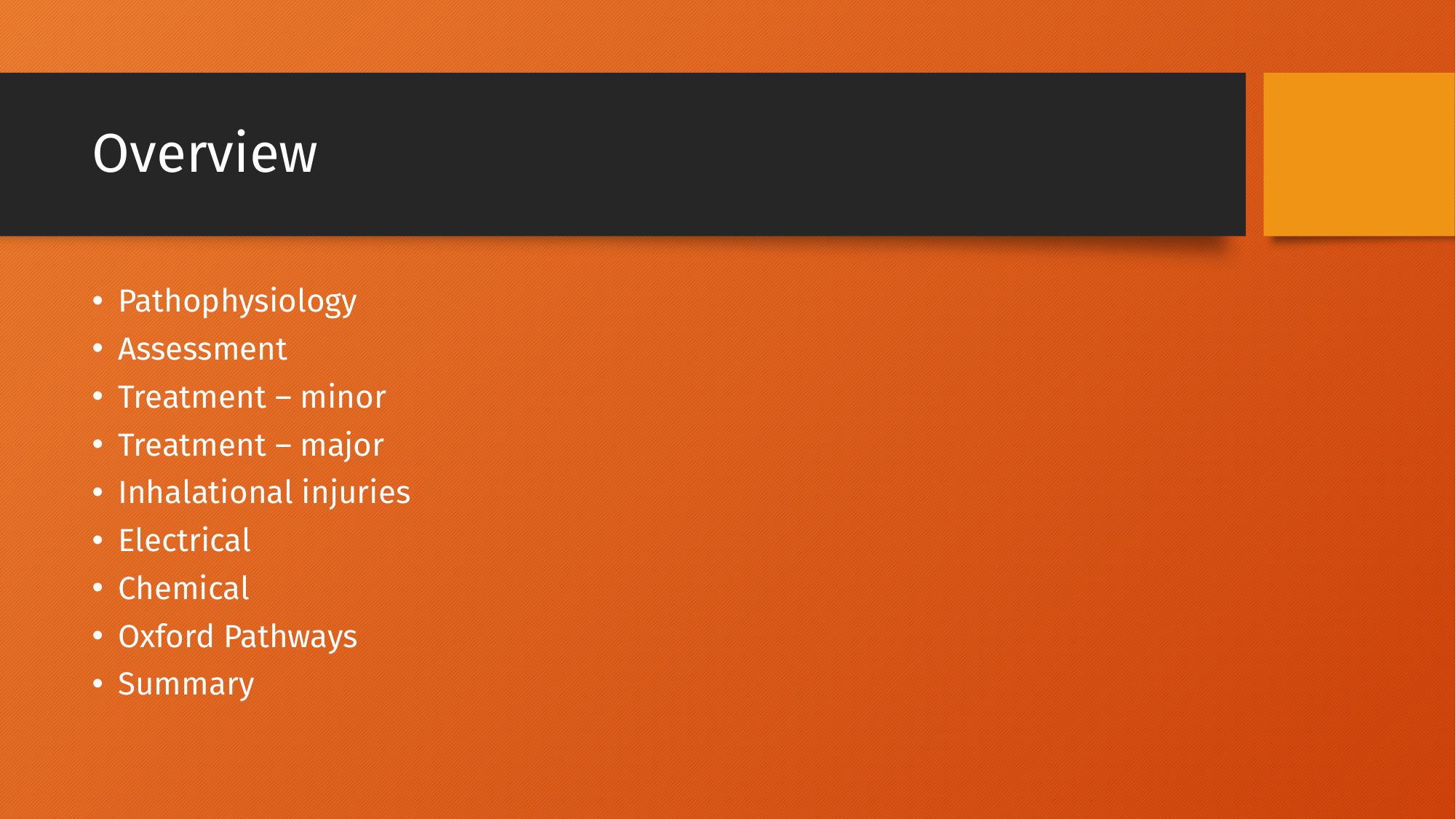

# Overview
Pathophysiology
Assessment
Treatment – minor
Treatment – major
Inhalational injuries
Electrical
Chemical
Oxford Pathways
Summary